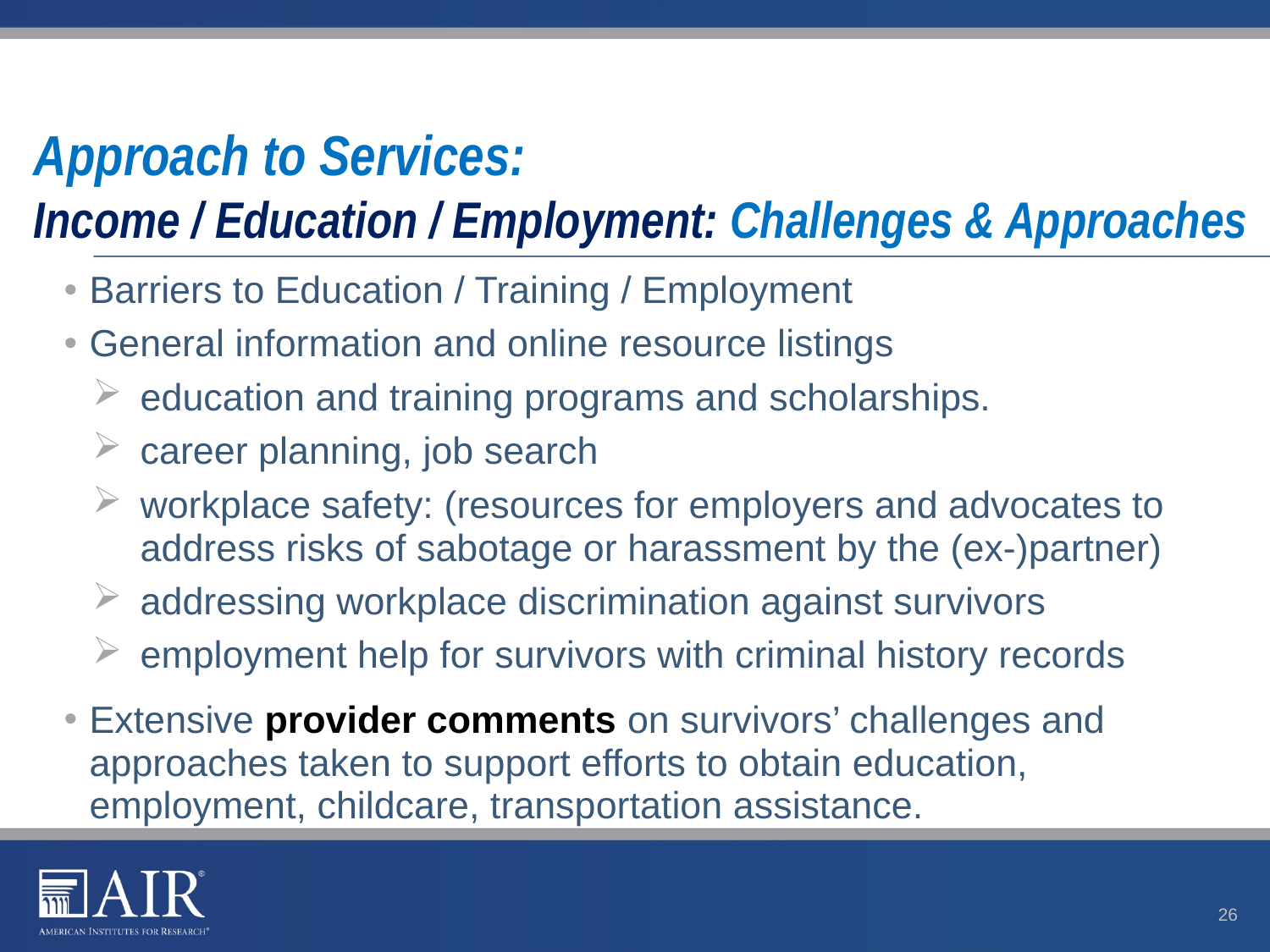

# Approach to Services: Income / Education / Employment: Challenges & Approaches
Barriers to Education / Training / Employment
General information and online resource listings
education and training programs and scholarships.
career planning, job search
workplace safety: (resources for employers and advocates to address risks of sabotage or harassment by the (ex-)partner)
addressing workplace discrimination against survivors
employment help for survivors with criminal history records
Extensive provider comments on survivors’ challenges and approaches taken to support efforts to obtain education, employment, childcare, transportation assistance.
26